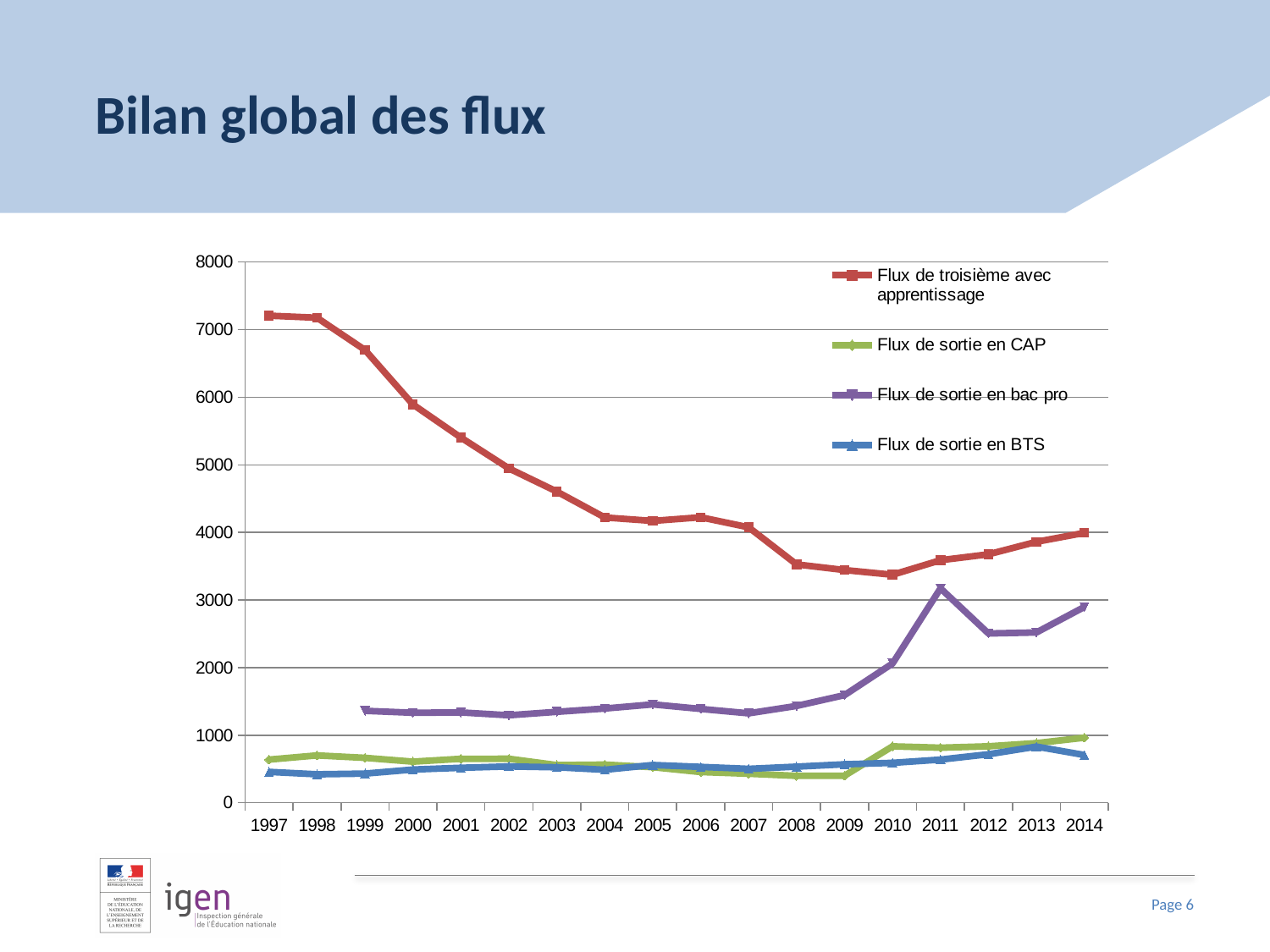

# Bilan global des flux

### Chart

| Category | Flux de troisième avec apprentissage | Flux de sortie en CAP | Flux de sortie en bac pro | Flux de sortie en BTS |
|---|---|---|---|---|
| 1997 | 7207.0 | 639.0 | None | 457.0 |
| 1998 | 7177.0 | 701.0 | None | 422.0 |
| 1999 | 6700.0 | 665.0 | 1361.0 | 432.0 |
| 2000 | 5893.0 | 609.0 | 1332.0 | 492.0 |
| 2001 | 5404.0 | 651.0 | 1337.0 | 518.0 |
| 2002 | 4948.0 | 652.0 | 1295.0 | 538.0 |
| 2003 | 4605.0 | 558.0 | 1346.0 | 525.0 |
| 2004 | 4222.0 | 565.0 | 1395.0 | 488.0 |
| 2005 | 4171.0 | 527.0 | 1456.0 | 559.0 |
| 2006 | 4225.0 | 455.0 | 1389.0 | 531.0 |
| 2007 | 4076.0 | 430.0 | 1324.0 | 502.0 |
| 2008 | 3527.0 | 399.0 | 1433.0 | 535.0 |
| 2009 | 3443.0 | 400.0 | 1593.0 | 570.0 |
| 2010 | 3374.0 | 835.0 | 2061.0 | 591.0 |
| 2011 | 3589.0 | 815.0 | 3173.0 | 639.0 |
| 2012 | 3676.0 | 836.0 | 2505.0 | 718.0 |
| 2013 | 3862.0 | 883.0 | 2520.0 | 831.0 |
| 2014 | 3994.0 | 963.0 | 2898.0 | 707.0 |